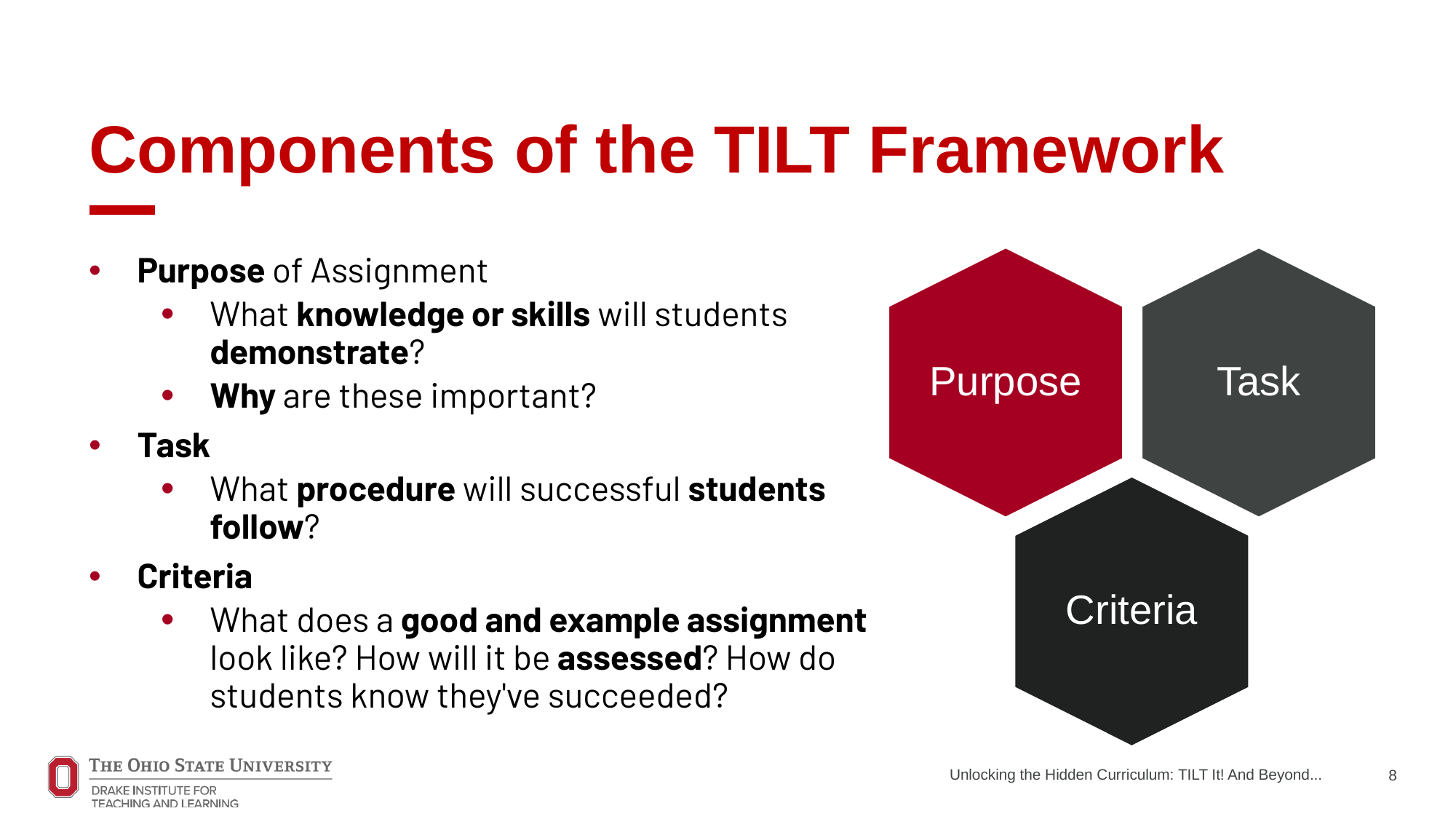

# Components of the TILT Framework
Purpose of Assignment
What knowledge or skills will students demonstrate?
Why are these important?
Task
What procedure will successful students follow?
Criteria
What does a good and example assignment look like? How will it be assessed? How do students know they've succeeded?
Purpose
Task
Criteria
Unlocking the Hidden Curriculum: TILT It! And Beyond...
8